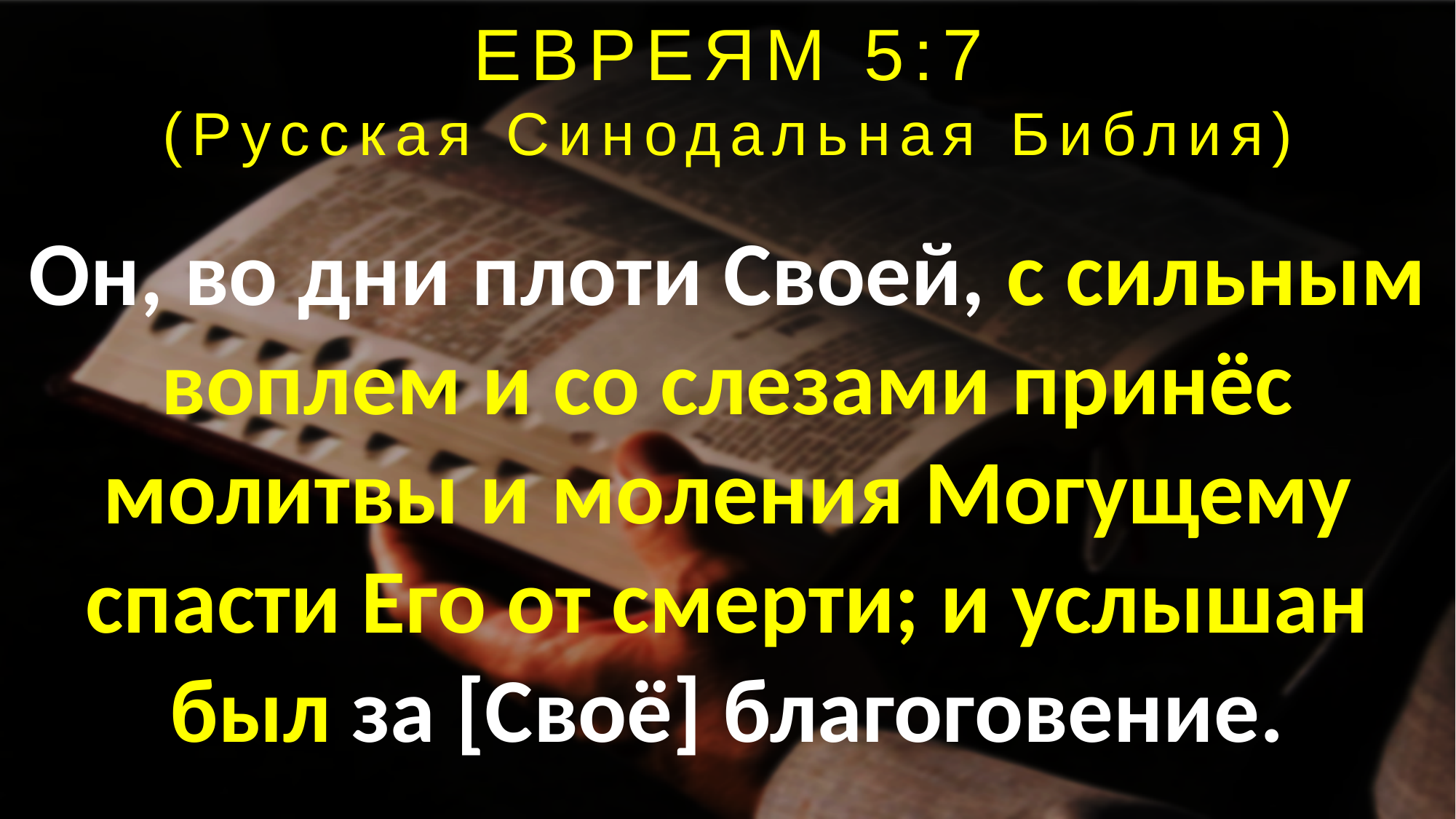

ЕВРЕЯМ 5:7
(Русская Синодальная Библия)
Он, во дни плоти Своей, с сильным воплем и со слезами принёс молитвы и моления Могущему спасти Его от смерти; и услышан был за [Своё] благоговение.